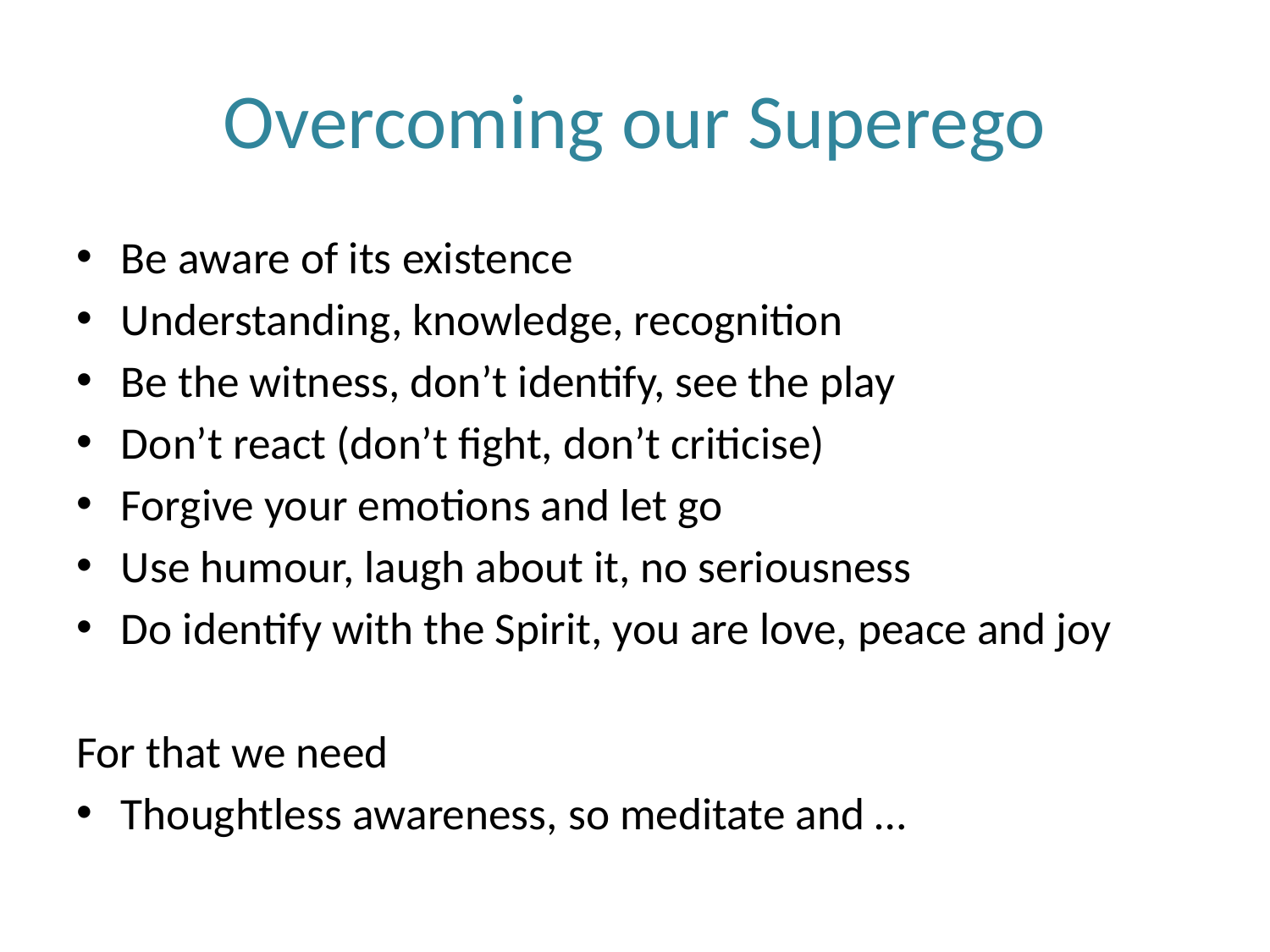

# Overcoming our Superego
Be aware of its existence
Understanding, knowledge, recognition
Be the witness, don’t identify, see the play
Don’t react (don’t fight, don’t criticise)
Forgive your emotions and let go
Use humour, laugh about it, no seriousness
Do identify with the Spirit, you are love, peace and joy

For that we need
Thoughtless awareness, so meditate and …